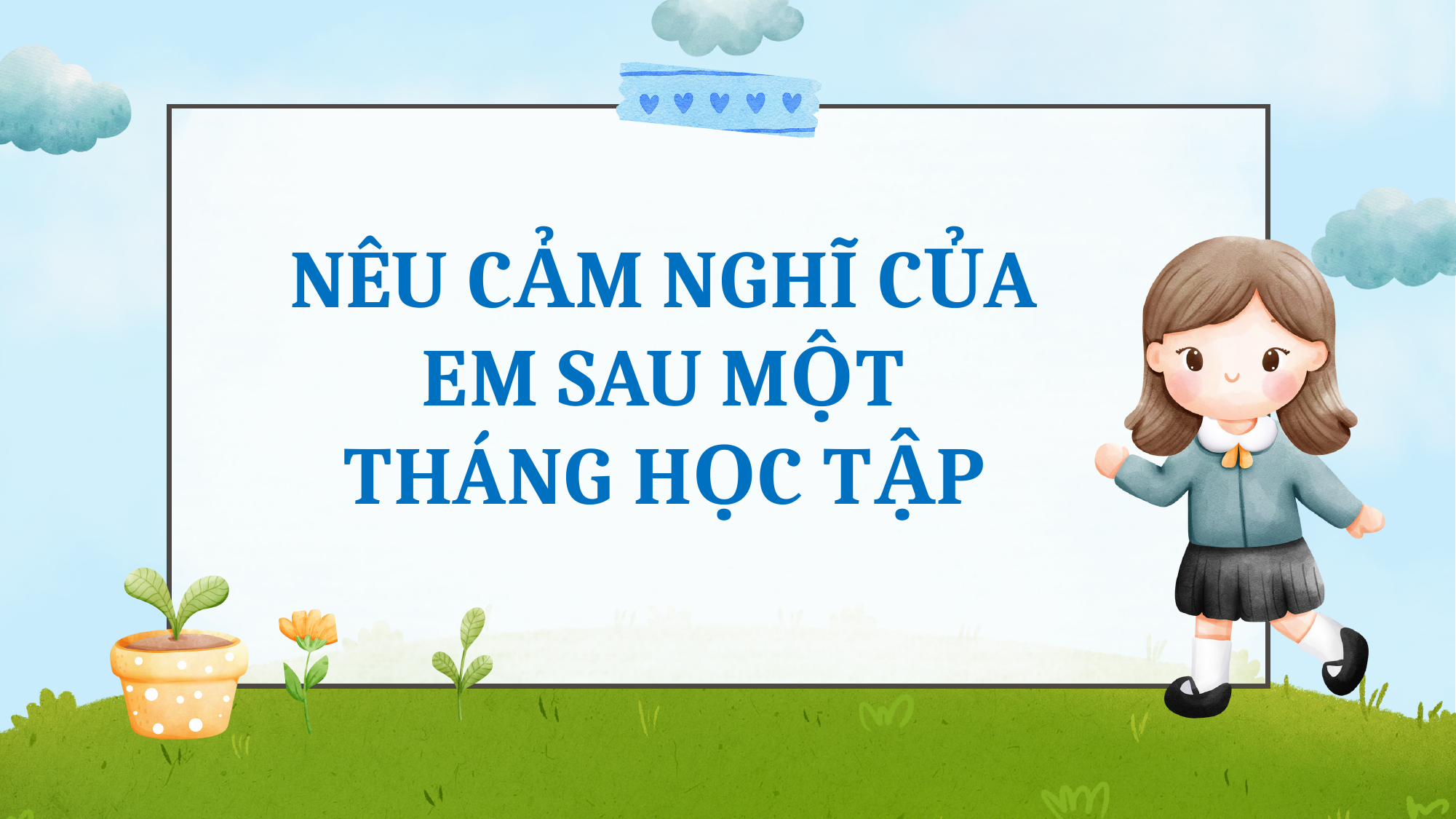

NÊU CẢM NGHĨ CỦA EM SAU MỘT THÁNG HỌC TẬP